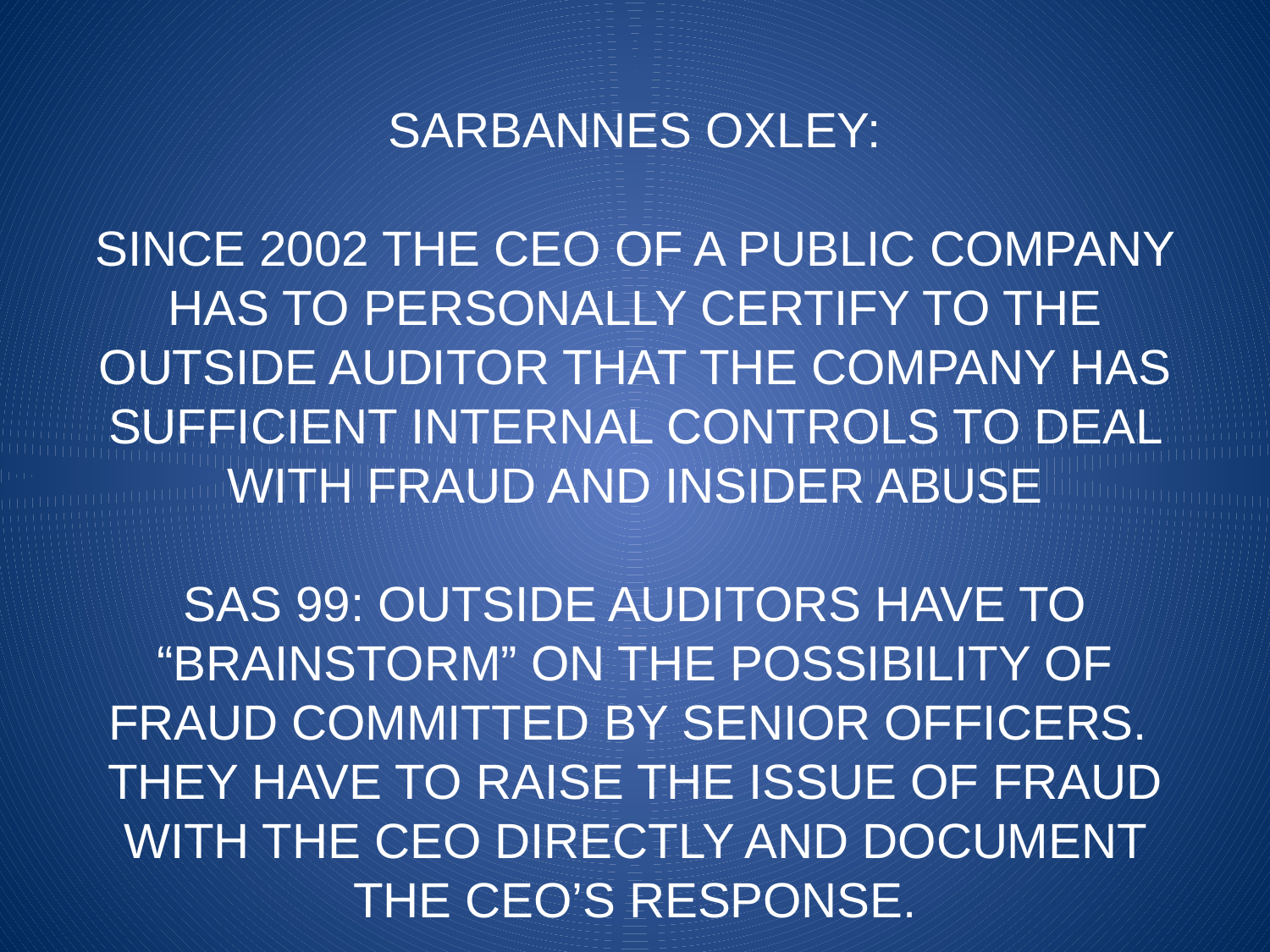

# SARBANNES OXLEY: SINCE 2002 THE CEO OF A PUBLIC COMPANY HAS TO PERSONALLY CERTIFY TO THE OUTSIDE AUDITOR THAT THE COMPANY HAS SUFFICIENT INTERNAL CONTROLS TO DEAL WITH FRAUD AND INSIDER ABUSE SAS 99: OUTSIDE AUDITORS HAVE TO “BRAINSTORM” ON THE POSSIBILITY OF FRAUD COMMITTED BY SENIOR OFFICERS.  THEY HAVE TO RAISE THE ISSUE OF FRAUD WITH THE CEO DIRECTLY AND DOCUMENT THE CEO’S RESPONSE.